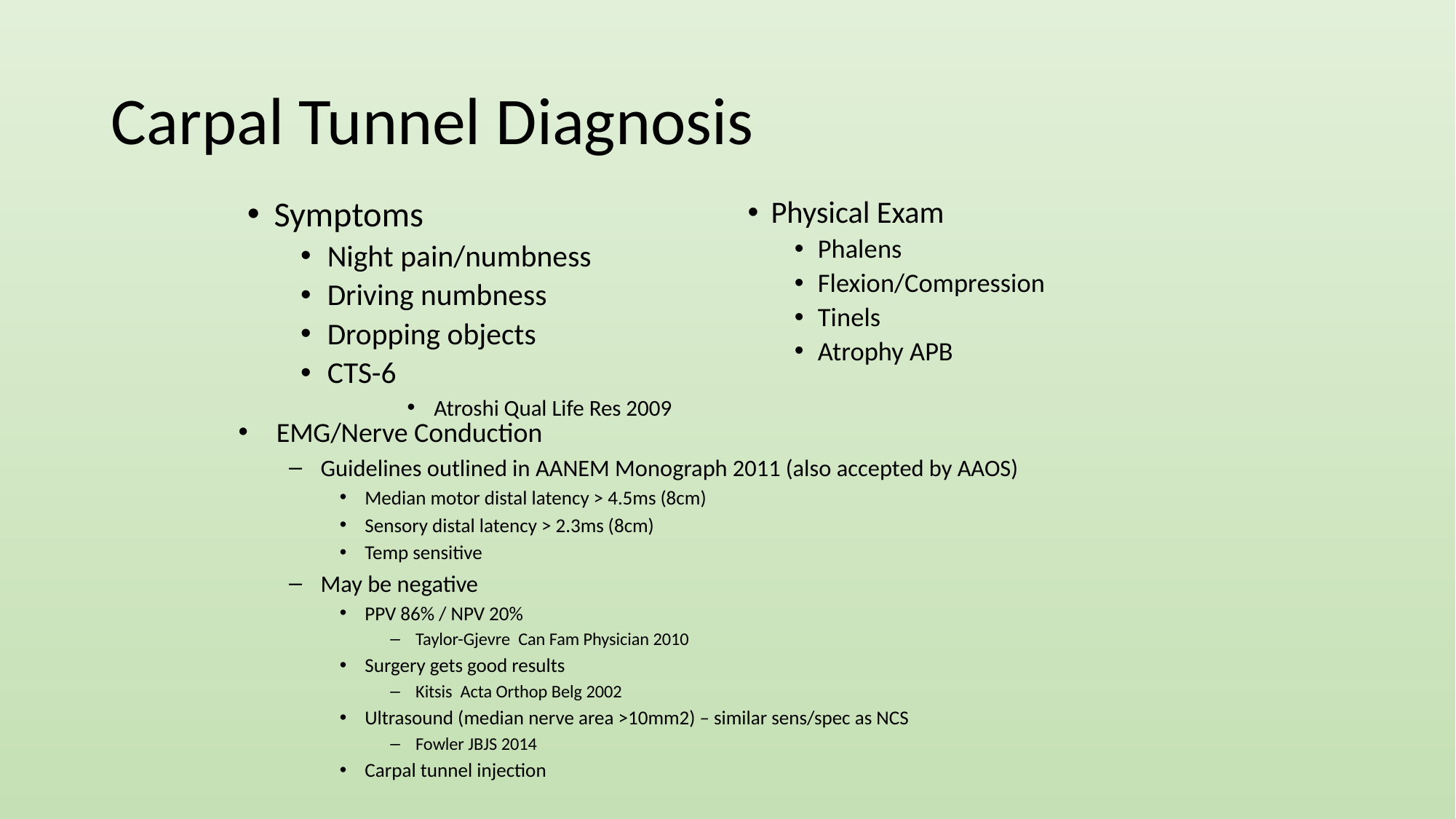

# Carpal Tunnel Diagnosis
Symptoms
Night pain/numbness
Driving numbness
Dropping objects
CTS-6
Atroshi Qual Life Res 2009

Physical Exam
Phalens
Flexion/Compression
Tinels
Atrophy APB

EMG/Nerve Conduction
Guidelines outlined in AANEM Monograph 2011 (also accepted by AAOS)
Median motor distal latency > 4.5ms (8cm)
Sensory distal latency > 2.3ms (8cm)
Temp sensitive
May be negative
PPV 86% / NPV 20%
Taylor-Gjevre  Can Fam Physician 2010
Surgery gets good results
Kitsis  Acta Orthop Belg 2002
Ultrasound (median nerve area >10mm2) – similar sens/spec as NCS
Fowler JBJS 2014
Carpal tunnel injection